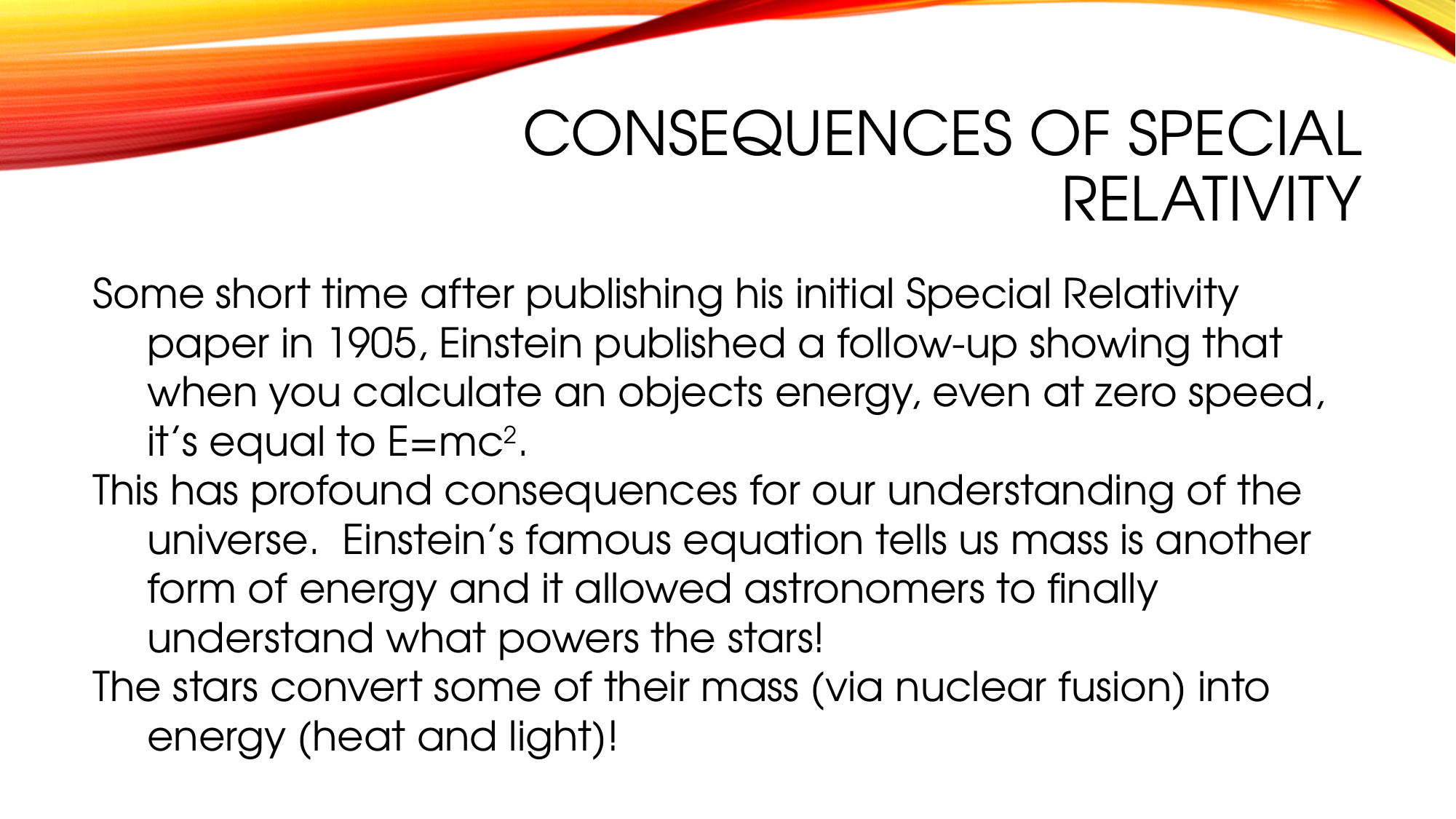

# Consequences of Special Relativity
Some short time after publishing his initial Special Relativity paper in 1905, Einstein published a follow-up showing that when you calculate an objects energy, even at zero speed, it’s equal to E=mc2.
This has profound consequences for our understanding of the universe.  Einstein’s famous equation tells us mass is another form of energy and it allowed astronomers to finally understand what powers the stars!
The stars convert some of their mass (via nuclear fusion) into energy (heat and light)!